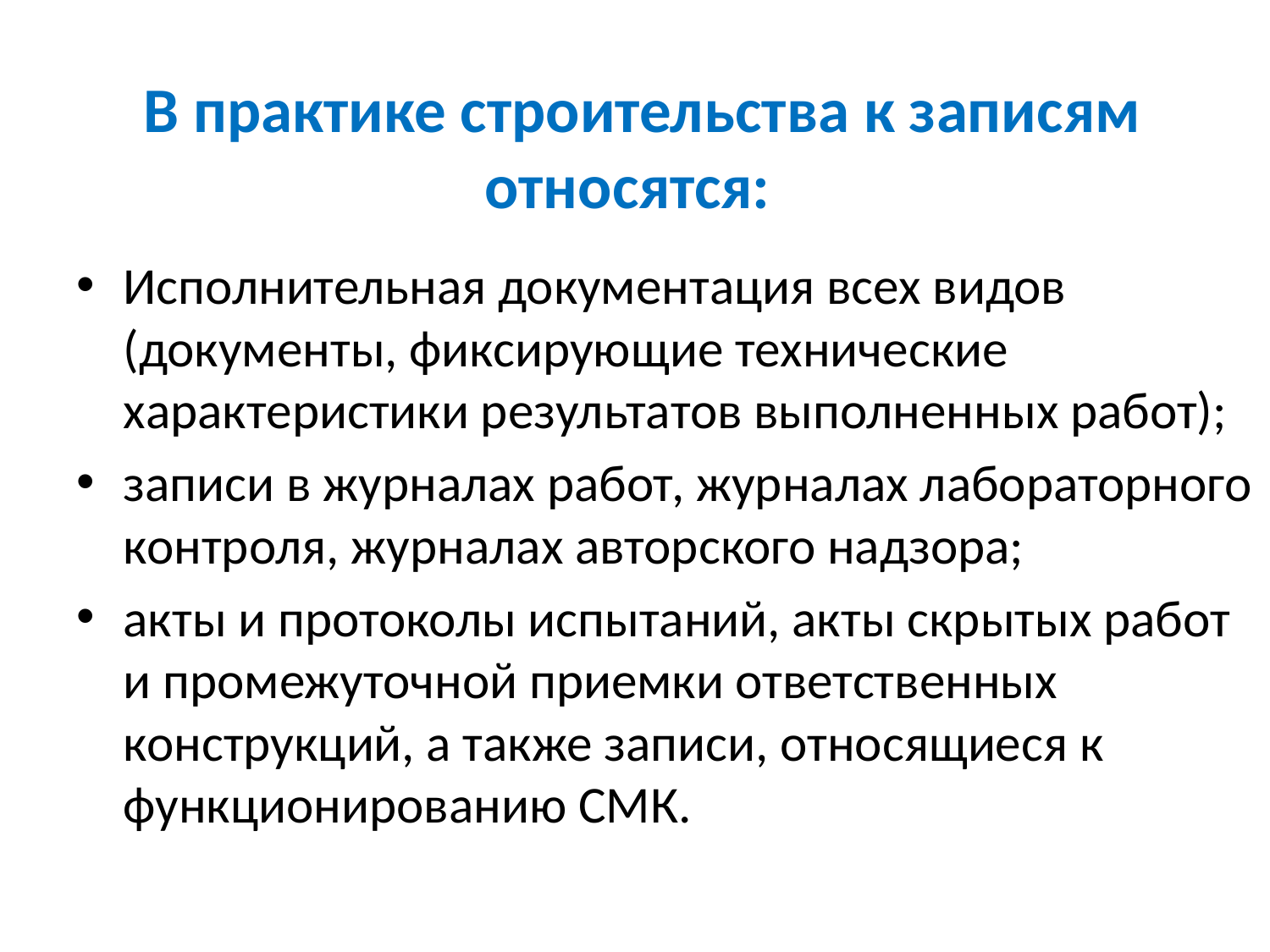

# В практике строительства к записям относятся:
Исполнительная документация всех видов (документы, фиксирующие технические характеристики результатов выполненных работ);
записи в журналах работ, журналах лабораторного контроля, журналах авторского надзора;
акты и протоколы испытаний, акты скрытых работ и промежуточной приемки ответственных конструкций, а также записи, относящиеся к функционированию СМК.